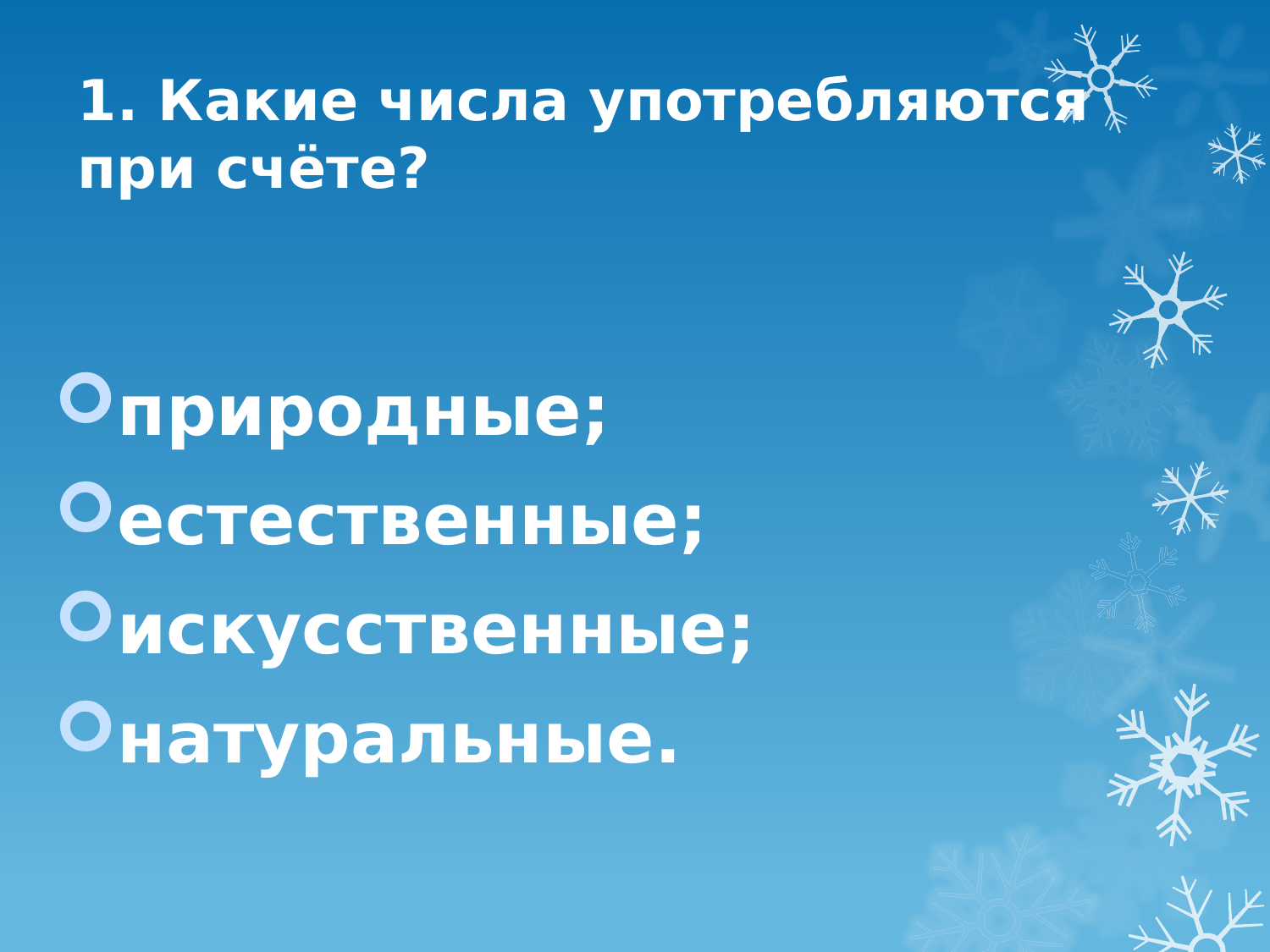

# 1. Какие числа употребляются при счёте?
природные;
естественные;
искусственные;
натуральные.